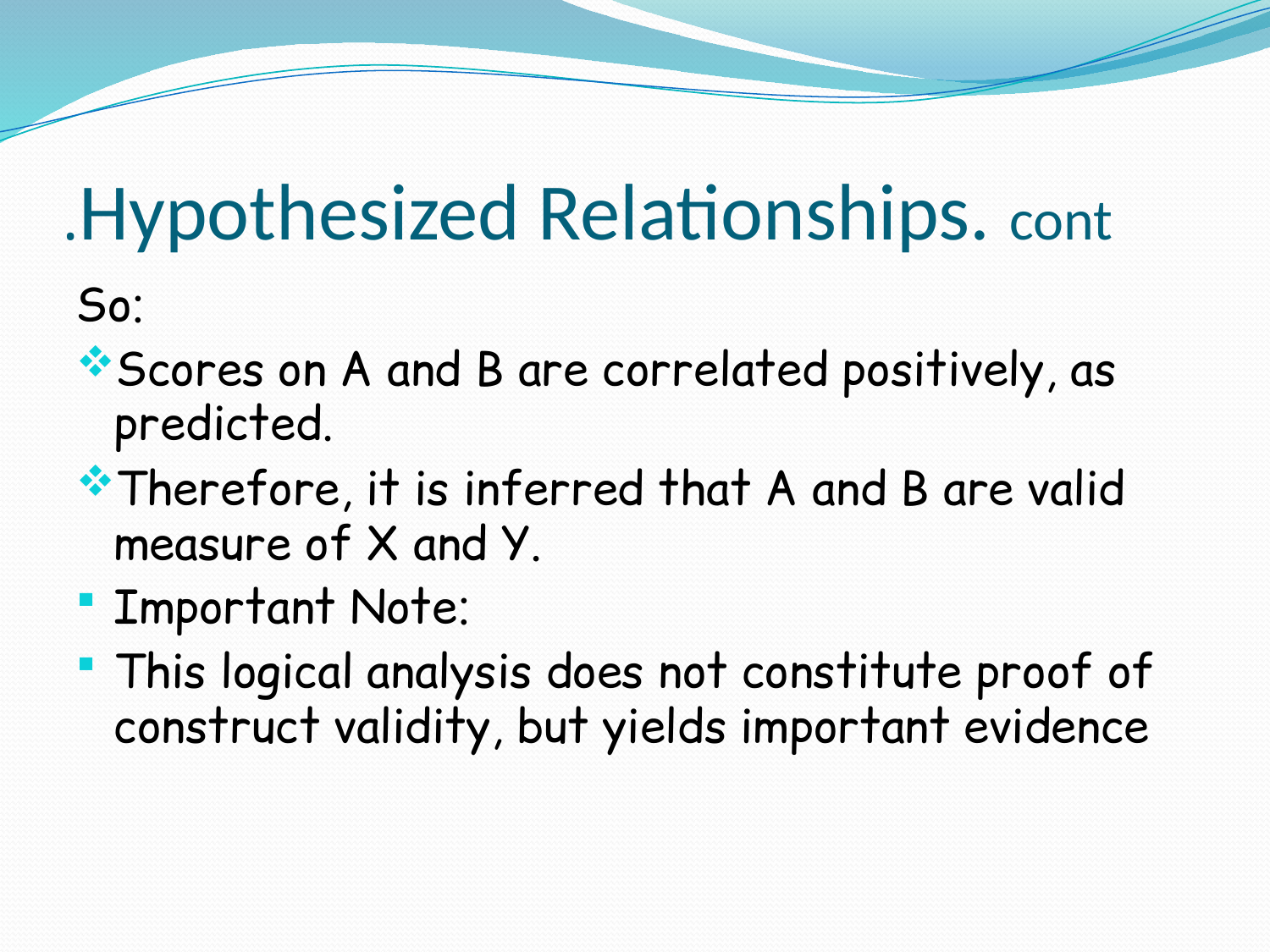

# Hypothesized Relationships. cont.
So:
Scores on A and B are correlated positively, as predicted.
Therefore, it is inferred that A and B are valid measure of X and Y.
Important Note:
This logical analysis does not constitute proof of construct validity, but yields important evidence